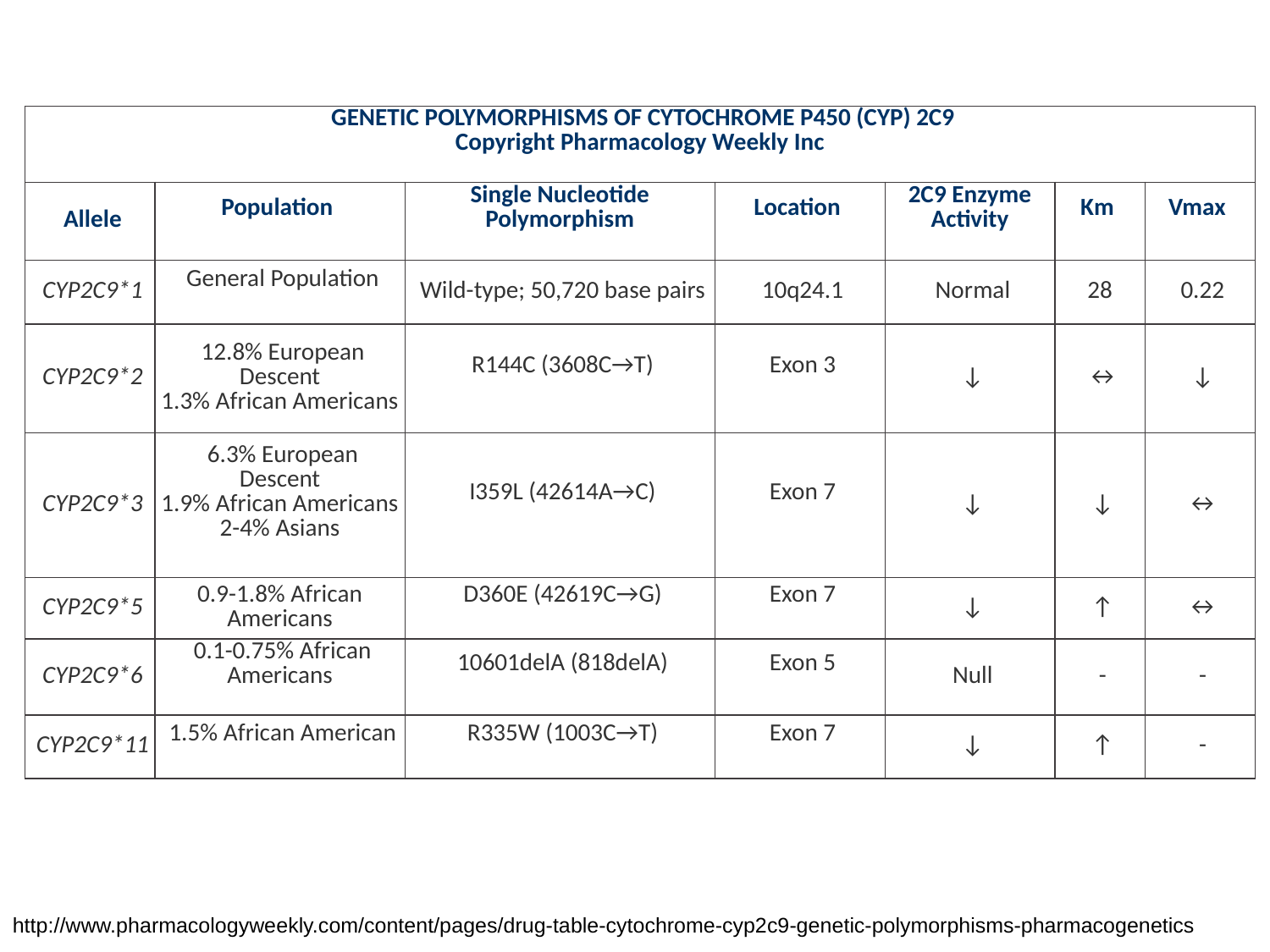

#
| GENETIC POLYMORPHISMS OF CYTOCHROME P450 (CYP) 2C9 Copyright Pharmacology Weekly Inc |  |  |  |  |  |  |
| --- | --- | --- | --- | --- | --- | --- |
| Allele | Population | Single Nucleotide Polymorphism | Location | 2C9 Enzyme Activity | Km | Vmax |
| CYP2C9\*1 | General Population | Wild-type; 50,720 base pairs | 10q24.1 | Normal | 28 | 0.22 |
| CYP2C9\*2 | 12.8% European Descent 1.3% African Americans | R144C (3608C→T) | Exon 3 | ↓ | ↔ | ↓ |
| CYP2C9\*3 | 6.3% European Descent 1.9% African Americans 2-4% Asians | I359L (42614A→C) | Exon 7 | ↓ | ↓ | ↔ |
| CYP2C9\*5 | 0.9-1.8% African  Americans | D360E (42619C→G) | Exon 7 | ↓ | ↑ | ↔ |
| CYP2C9\*6 | 0.1-0.75% African Americans | 10601delA (818delA) | Exon 5 | Null | - | - |
| CYP2C9\*11 | 1.5% African American | R335W (1003C→T) | Exon 7 | ↓ | ↑ | - |
http://www.pharmacologyweekly.com/content/pages/drug-table-cytochrome-cyp2c9-genetic-polymorphisms-pharmacogenetics